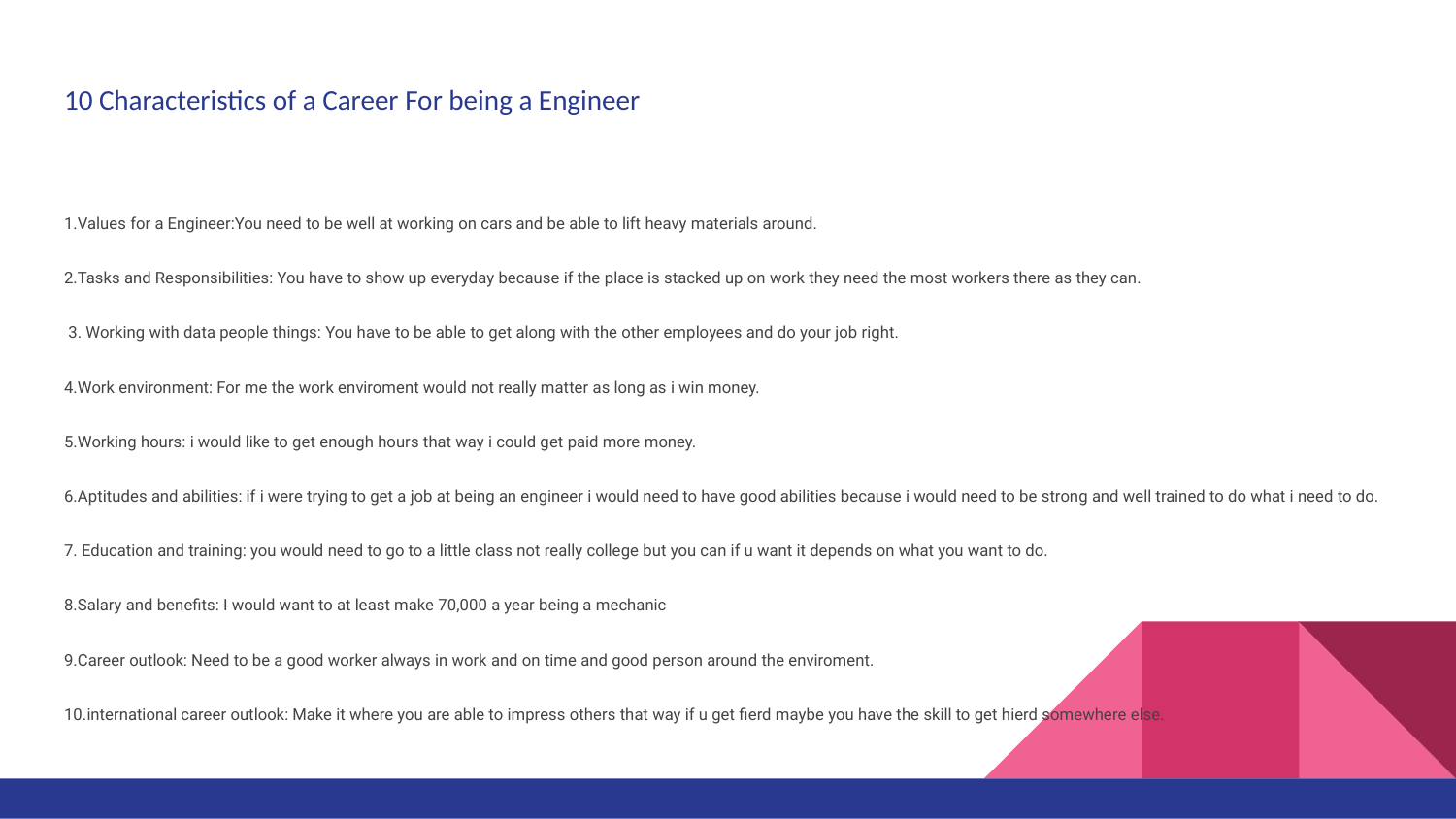

# 10 Characteristics of a Career For being a Engineer
1.Values for a Engineer:You need to be well at working on cars and be able to lift heavy materials around.
2.Tasks and Responsibilities: You have to show up everyday because if the place is stacked up on work they need the most workers there as they can.
 3. Working with data people things: You have to be able to get along with the other employees and do your job right.
4.Work environment: For me the work enviroment would not really matter as long as i win money.
5.Working hours: i would like to get enough hours that way i could get paid more money.
6.Aptitudes and abilities: if i were trying to get a job at being an engineer i would need to have good abilities because i would need to be strong and well trained to do what i need to do.
7. Education and training: you would need to go to a little class not really college but you can if u want it depends on what you want to do.
8.Salary and benefits: I would want to at least make 70,000 a year being a mechanic
9.Career outlook: Need to be a good worker always in work and on time and good person around the enviroment.
10.international career outlook: Make it where you are able to impress others that way if u get fierd maybe you have the skill to get hierd somewhere else.